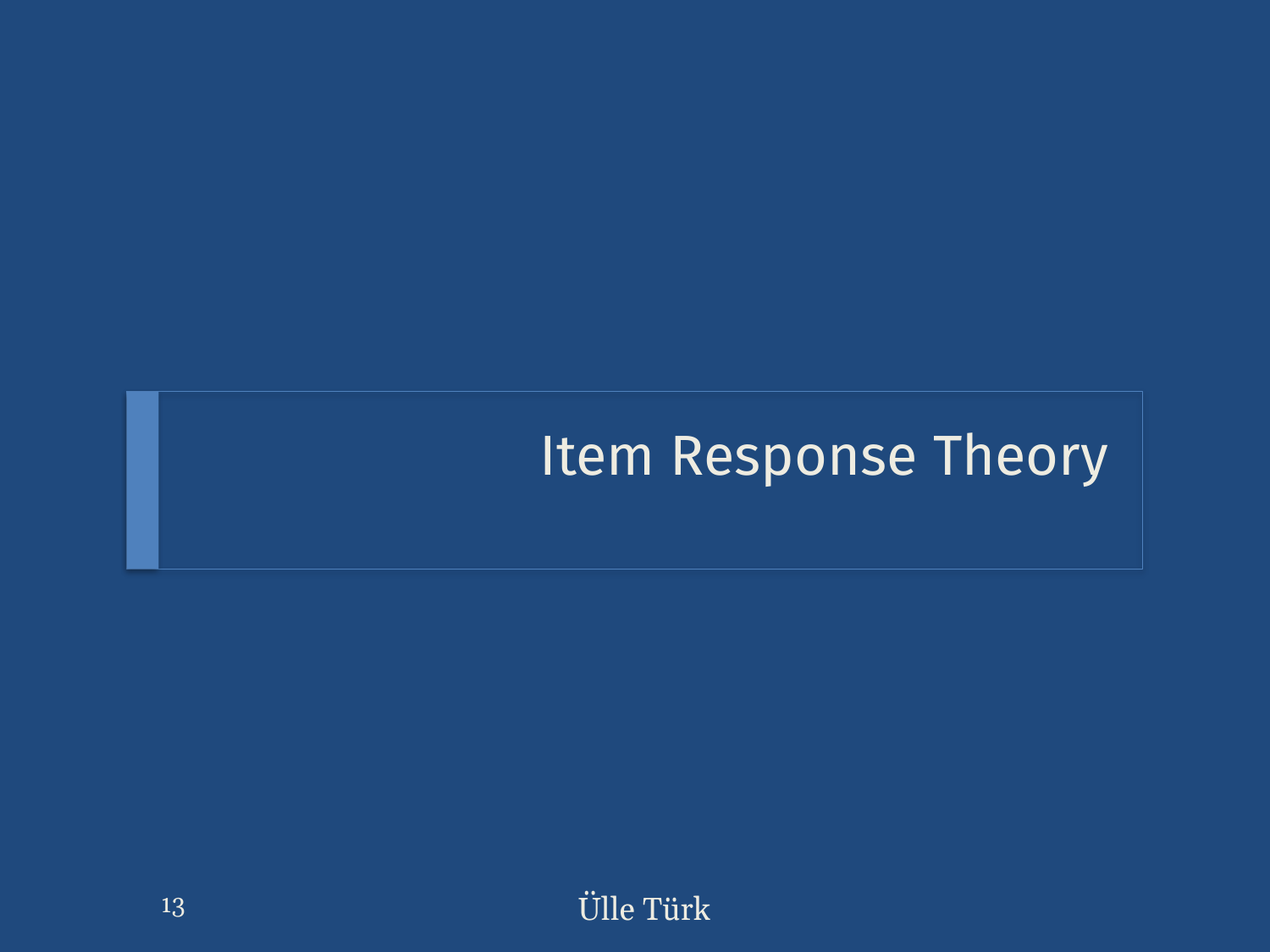

# Item Response Theory
13
Ülle Türk